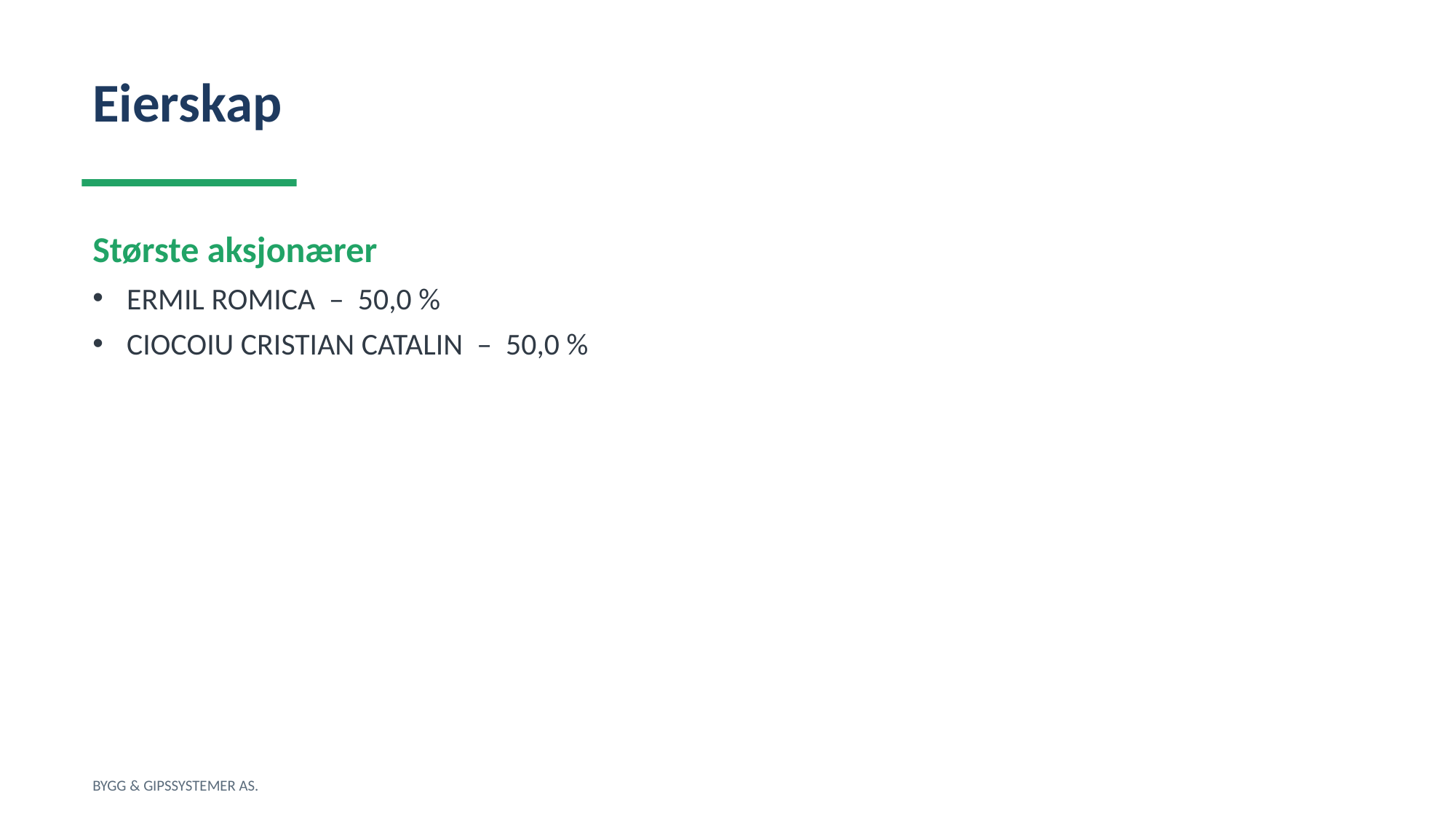

Eierskap

Største aksjonærer
ERMIL ROMICA  –  50,0 %
CIOCOIU CRISTIAN CATALIN  –  50,0 %
BYGG & GIPSSYSTEMER AS.